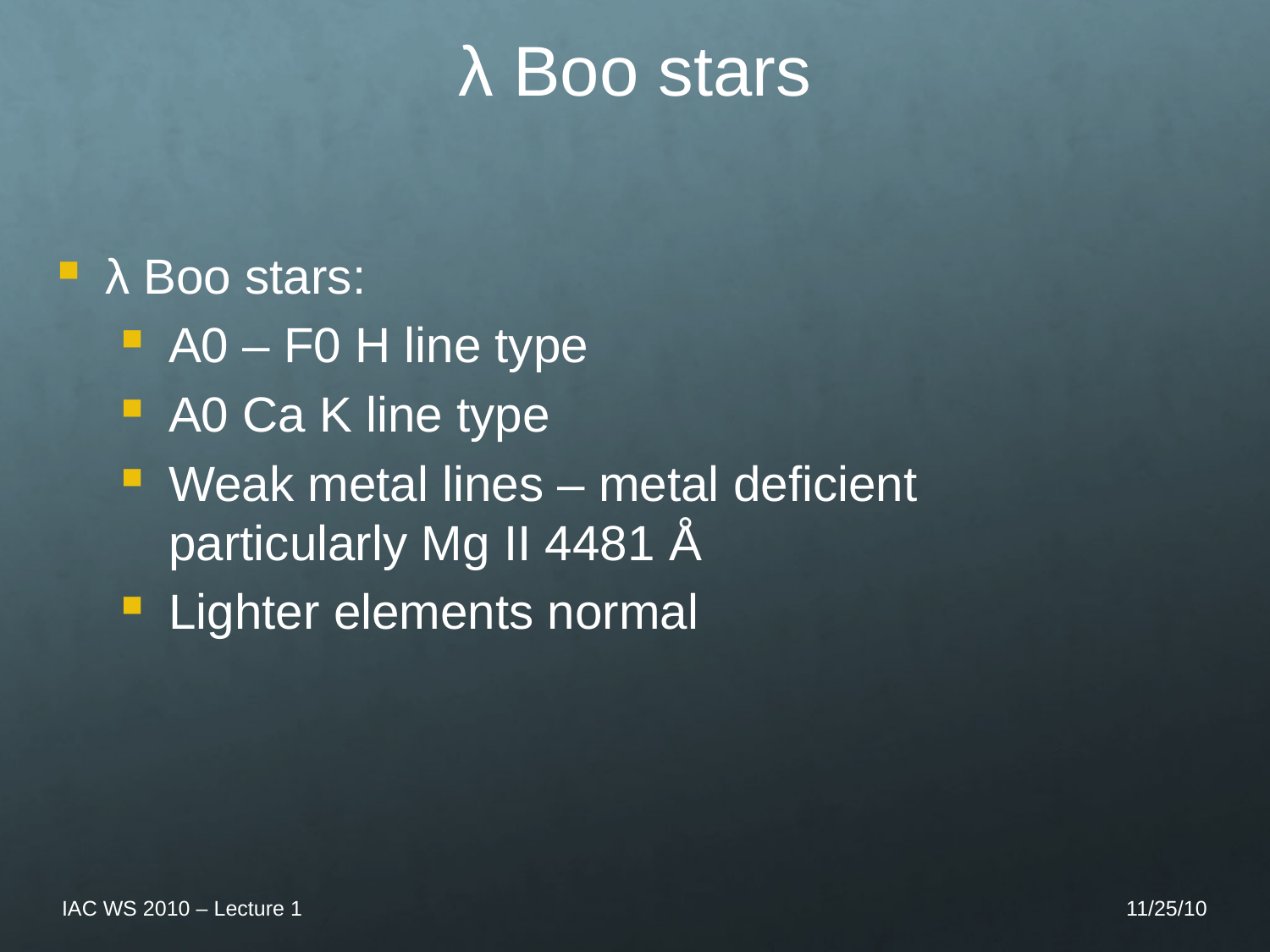

λ Boo stars

λ Boo stars:
A0 – F0 H line type
A0 Ca K line type
Weak metal lines – metal deficient
particularly Mg II 4481 Å
Lighter elements normal

IAC WS 2010 – Lecture 1
11/25/10